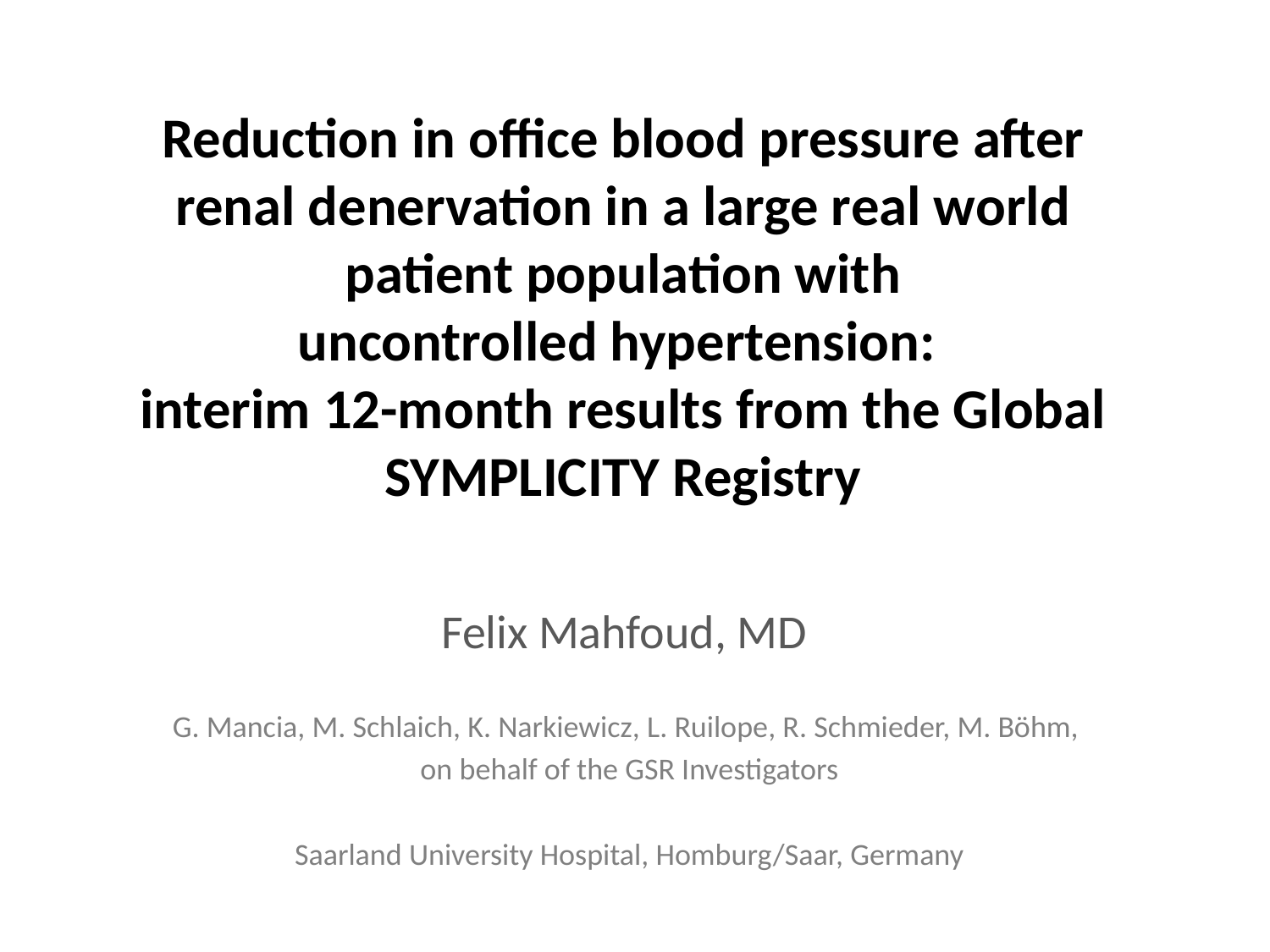

Reduction in office blood pressure after renal denervation in a large real world patient population with
uncontrolled hypertension:
interim 12-month results from the Global SYMPLICITY Registry

Felix Mahfoud, MD

G. Mancia, M. Schlaich, K. Narkiewicz, L. Ruilope, R. Schmieder, M. Böhm,
on behalf of the GSR Investigators

Saarland University Hospital, Homburg/Saar, Germany